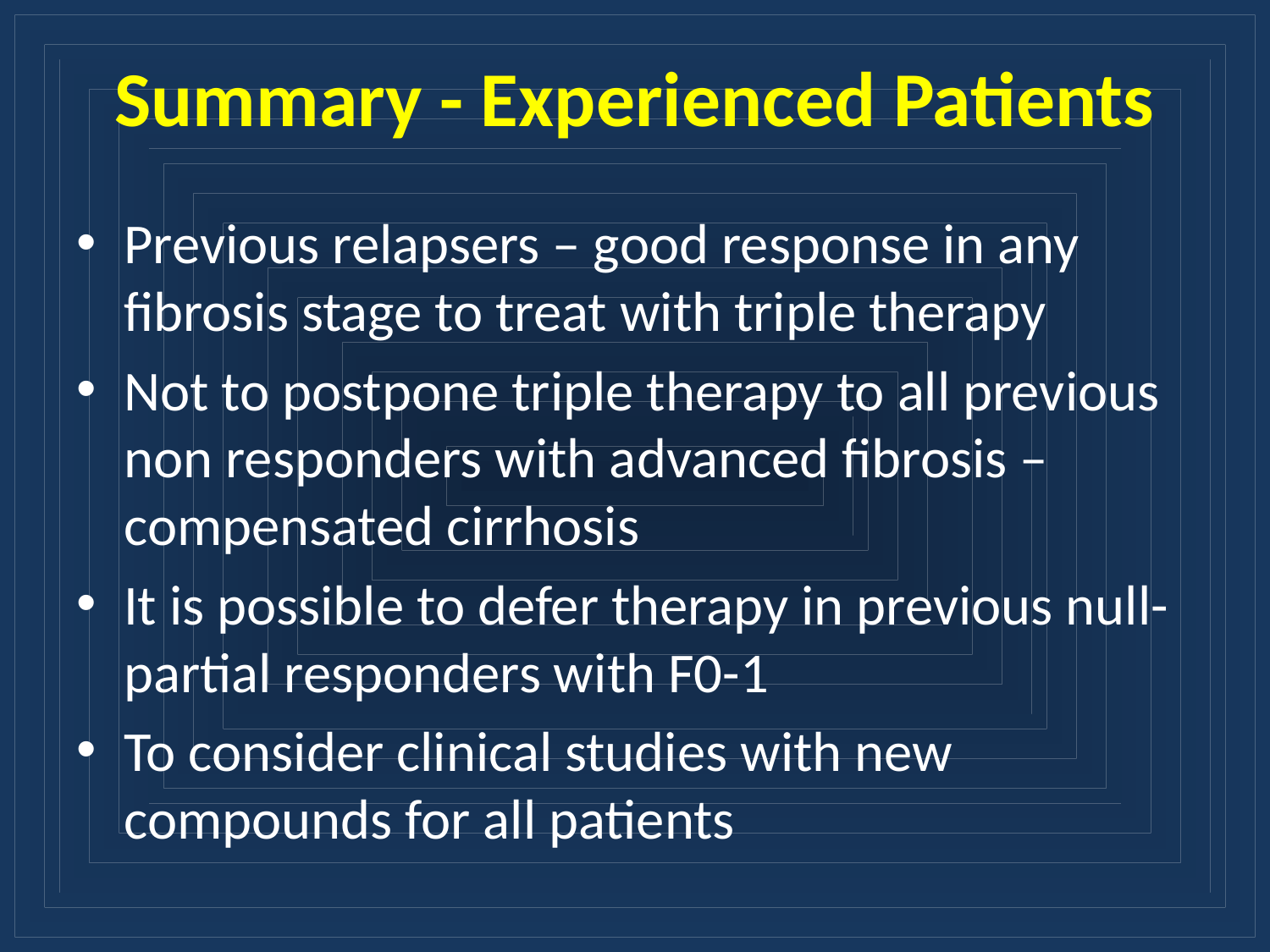

# Summary - Experienced Patients
Previous relapsers – good response in any fibrosis stage to treat with triple therapy
Not to postpone triple therapy to all previous non responders with advanced fibrosis –compensated cirrhosis
It is possible to defer therapy in previous null-partial responders with F0-1
To consider clinical studies with new compounds for all patients